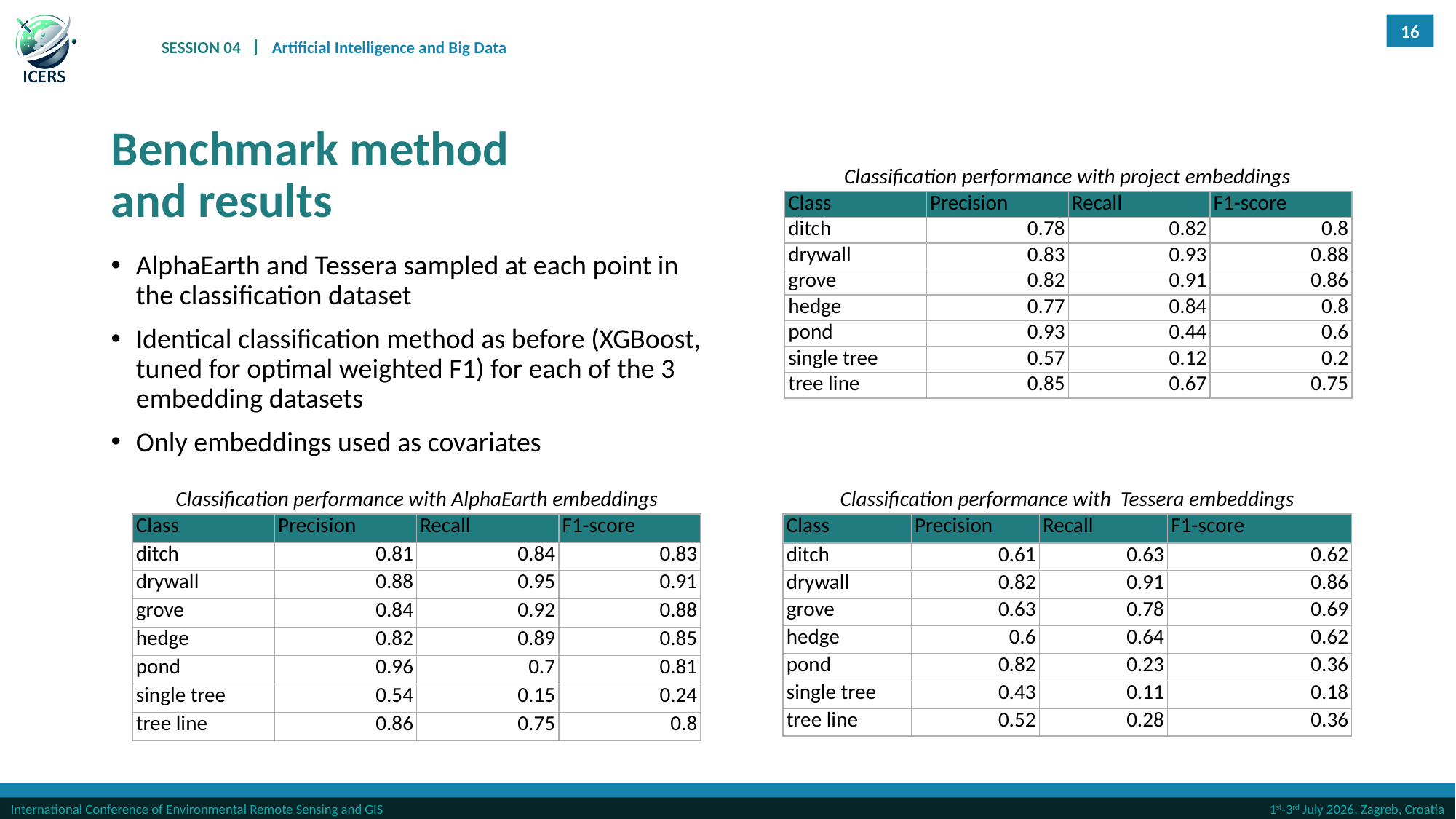

# Benchmark method and results
Classification performance with project embeddings
| Class | Precision | Recall | F1-score |
| --- | --- | --- | --- |
| ditch | 0.78 | 0.82 | 0.8 |
| drywall | 0.83 | 0.93 | 0.88 |
| grove | 0.82 | 0.91 | 0.86 |
| hedge | 0.77 | 0.84 | 0.8 |
| pond | 0.93 | 0.44 | 0.6 |
| single tree | 0.57 | 0.12 | 0.2 |
| tree line | 0.85 | 0.67 | 0.75 |
AlphaEarth and Tessera sampled at each point in the classification dataset
Identical classification method as before (XGBoost, tuned for optimal weighted F1) for each of the 3 embedding datasets
Only embeddings used as covariates

Classification performance with AlphaEarth embeddings
Classification performance with  Tessera embeddings
| Class | Precision | Recall | F1-score |
| --- | --- | --- | --- |
| ditch | 0.61 | 0.63 | 0.62 |
| drywall | 0.82 | 0.91 | 0.86 |
| grove | 0.63 | 0.78 | 0.69 |
| hedge | 0.6 | 0.64 | 0.62 |
| pond | 0.82 | 0.23 | 0.36 |
| single tree | 0.43 | 0.11 | 0.18 |
| tree line | 0.52 | 0.28 | 0.36 |
| Class | Precision | Recall | F1-score |
| --- | --- | --- | --- |
| ditch | 0.81 | 0.84 | 0.83 |
| drywall | 0.88 | 0.95 | 0.91 |
| grove | 0.84 | 0.92 | 0.88 |
| hedge | 0.82 | 0.89 | 0.85 |
| pond | 0.96 | 0.7 | 0.81 |
| single tree | 0.54 | 0.15 | 0.24 |
| tree line | 0.86 | 0.75 | 0.8 |